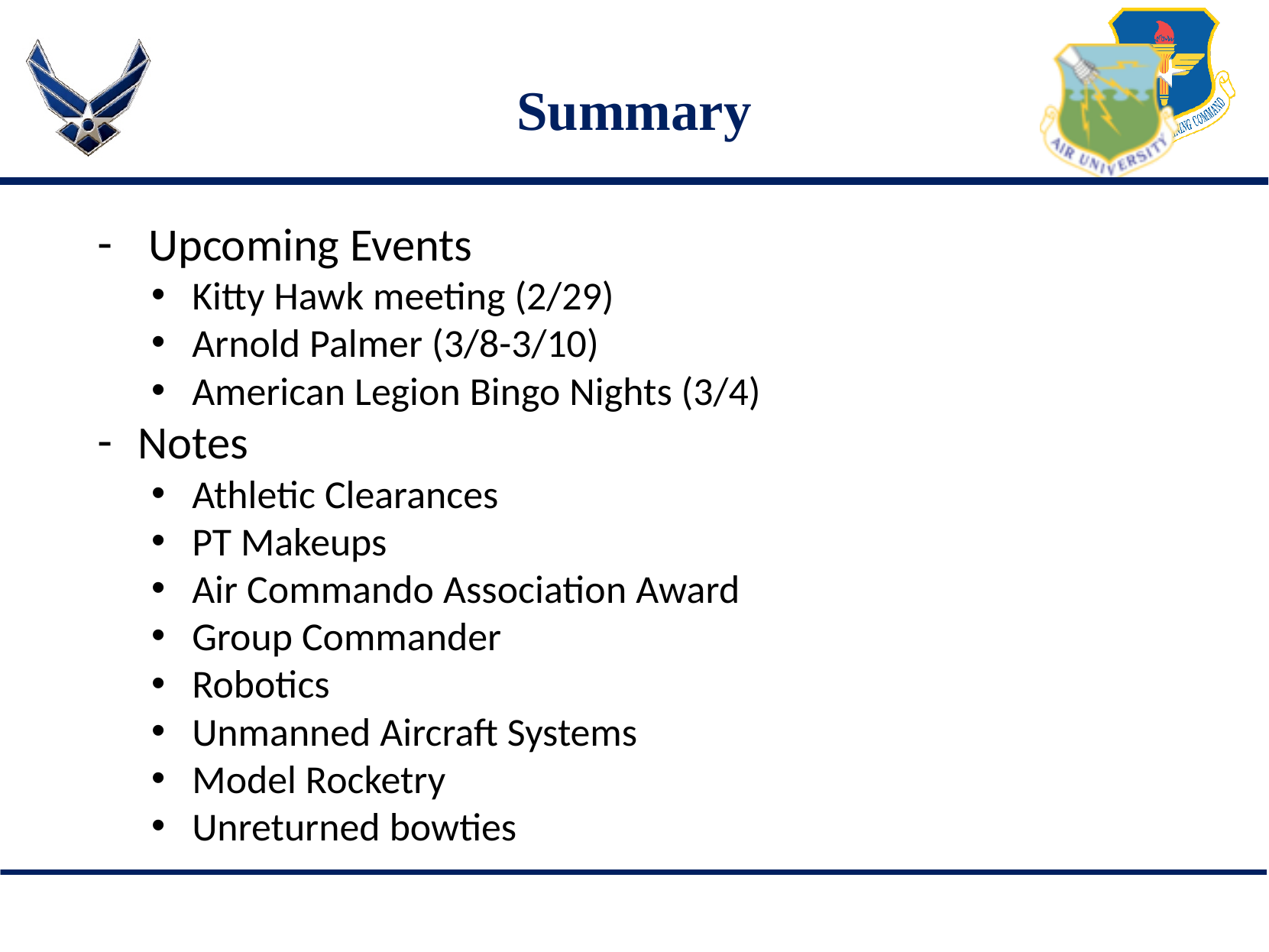

# Summary
 Upcoming Events
Kitty Hawk meeting (2/29)
Arnold Palmer (3/8-3/10)
American Legion Bingo Nights (3/4)
Notes
Athletic Clearances
PT Makeups
Air Commando Association Award
Group Commander
Robotics
Unmanned Aircraft Systems
Model Rocketry
Unreturned bowties